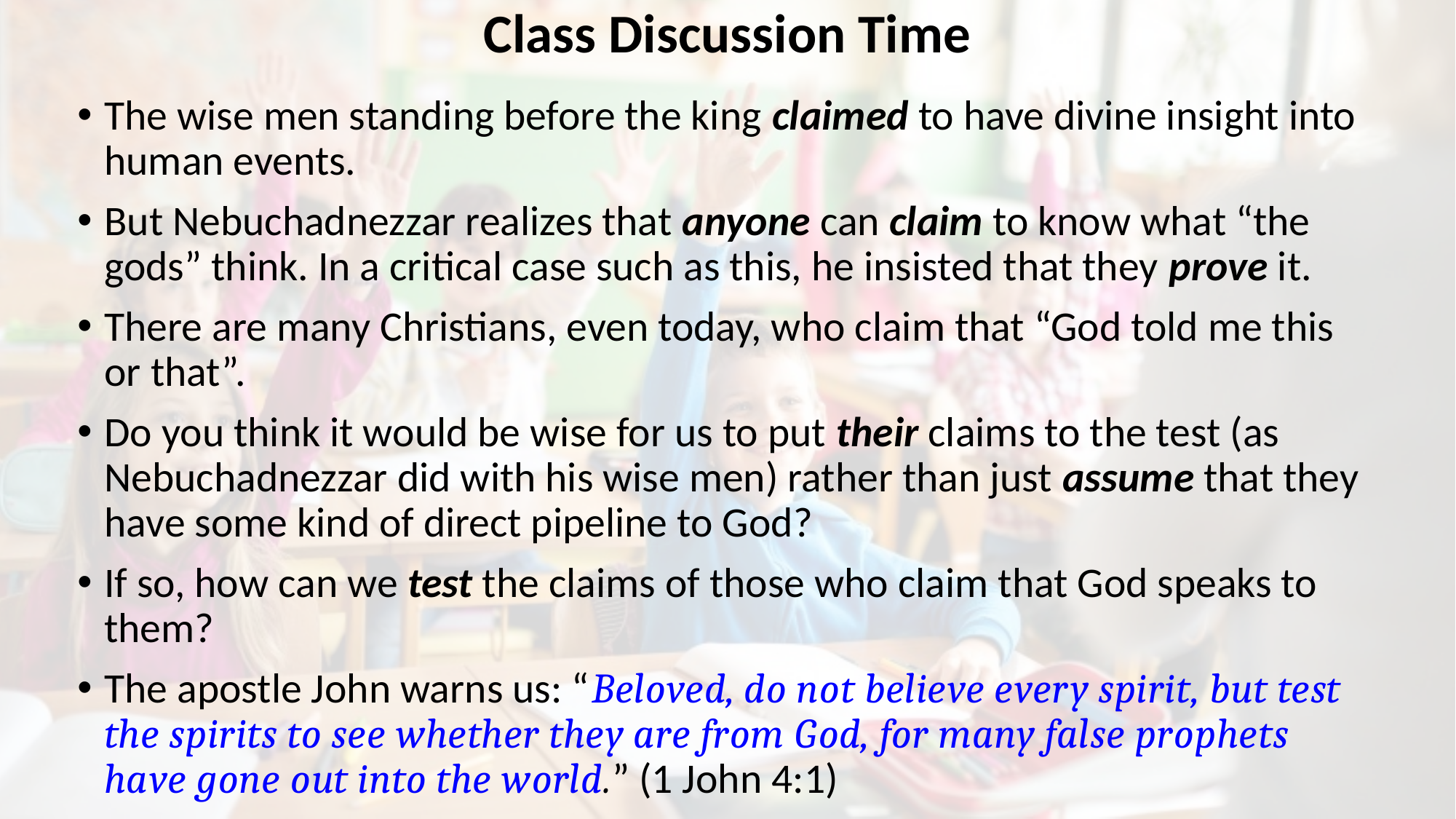

# Class Discussion Time
The wise men standing before the king claimed to have divine insight into human events.
But Nebuchadnezzar realizes that anyone can claim to know what “the gods” think. In a critical case such as this, he insisted that they prove it.
There are many Christians, even today, who claim that “God told me this or that”.
Do you think it would be wise for us to put their claims to the test (as Nebuchadnezzar did with his wise men) rather than just assume that they have some kind of direct pipeline to God?
If so, how can we test the claims of those who claim that God speaks to them?
The apostle John warns us: “Beloved, do not believe every spirit, but test the spirits to see whether they are from God, for many false prophets have gone out into the world.” (1 John 4:1)